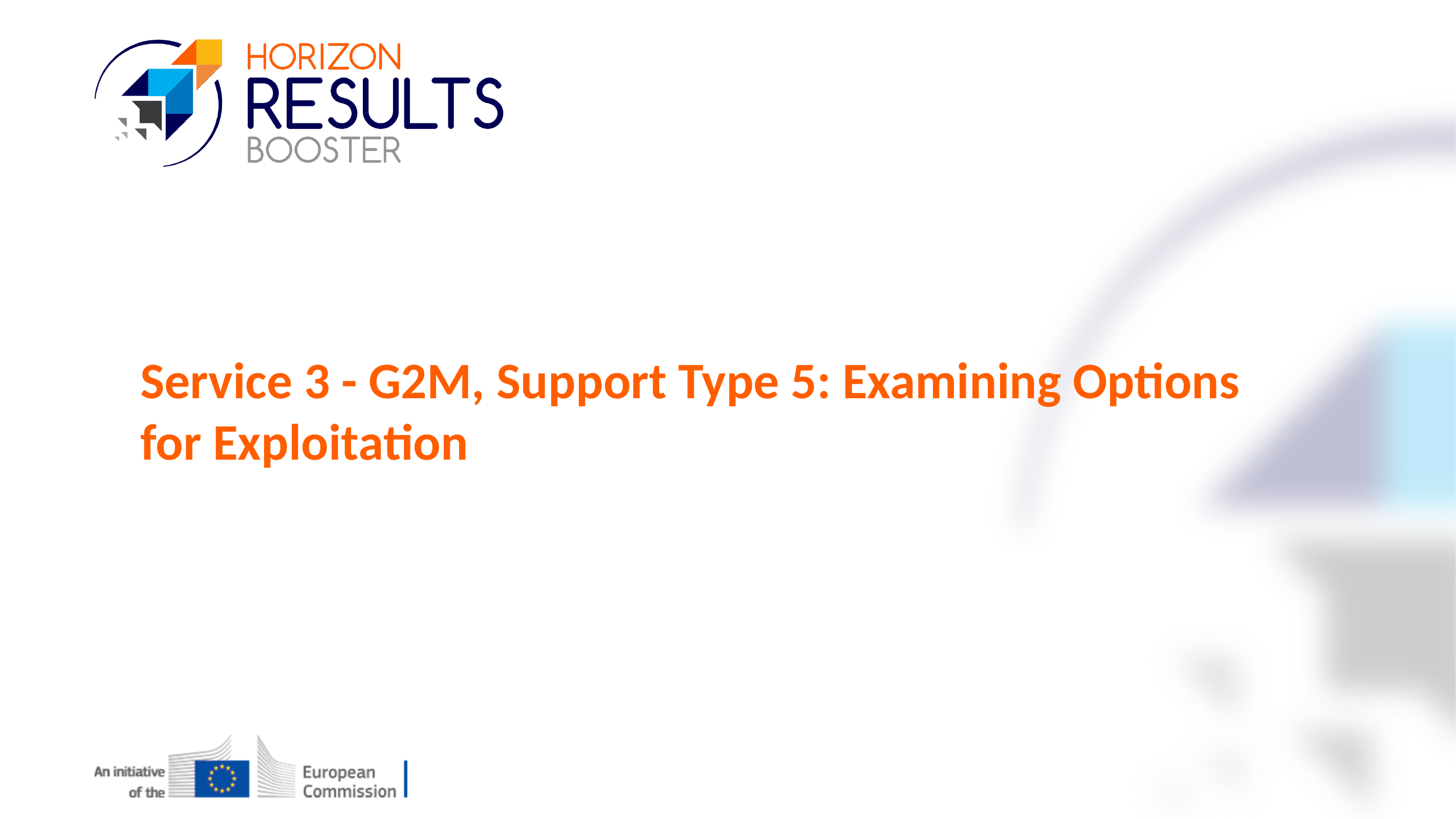

Service 3 - G2M, Support Type 5: Examining Options for Exploitation